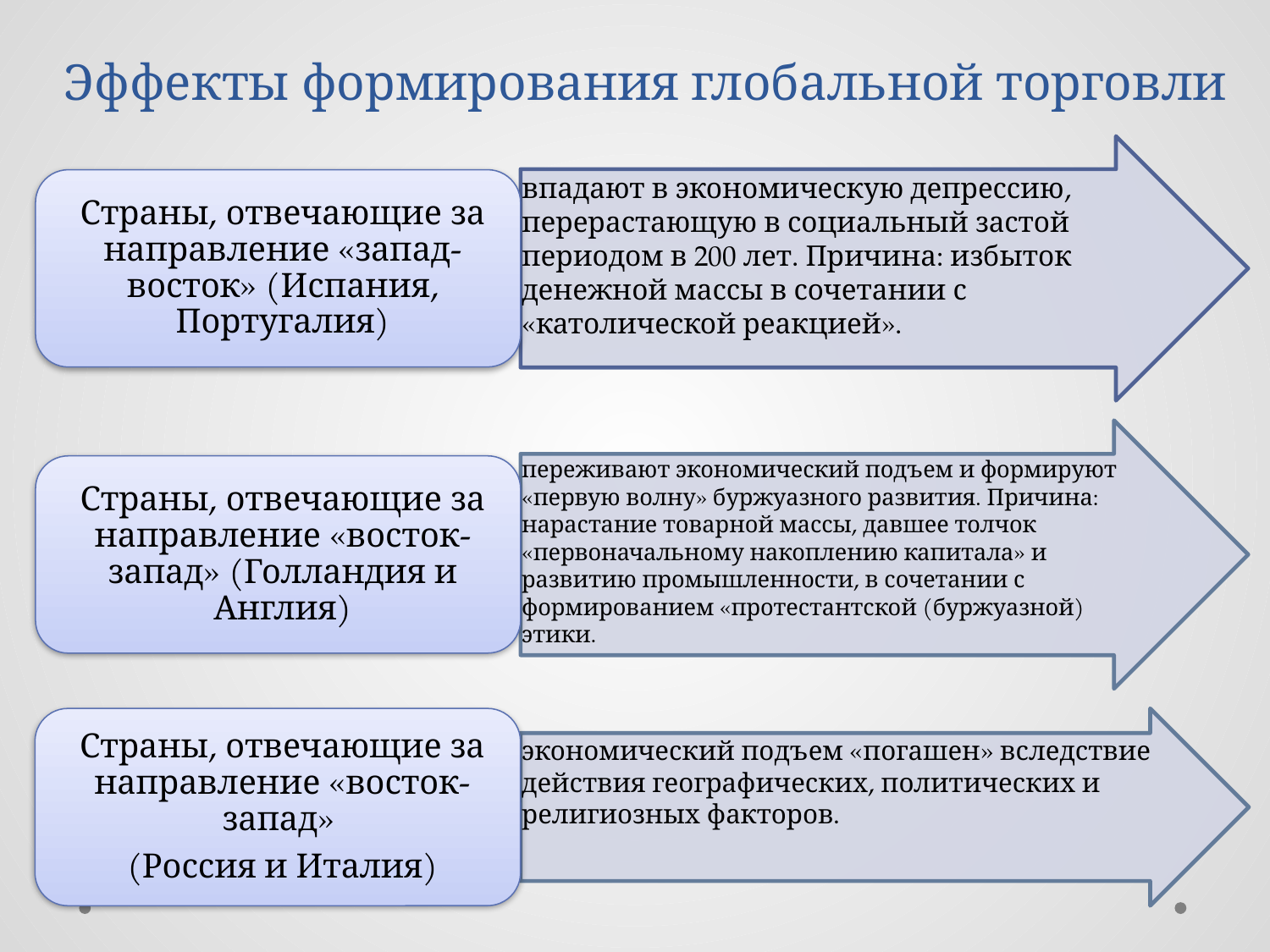

# Эффекты формирования глобальной торговли
впадают в экономическую депрессию, перерастающую в социальный застой периодом в 200 лет. Причина: избыток денежной массы в сочетании с «католической реакцией».
Страны, отвечающие за направление «запад-восток» (Испания, Португалия)
переживают экономический подъем и формируют «первую волну» буржуазного развития. Причина: нарастание товарной массы, давшее толчок «первоначальному накоплению капитала» и развитию промышленности, в сочетании с формированием «протестантской (буржуазной) этики.

Страны, отвечающие за направление «восток-запад» (Голландия и Англия)
экономический подъем «погашен» вследствие действия географических, политических и религиозных факторов.

Страны, отвечающие за направление «восток-запад»
(Россия и Италия)